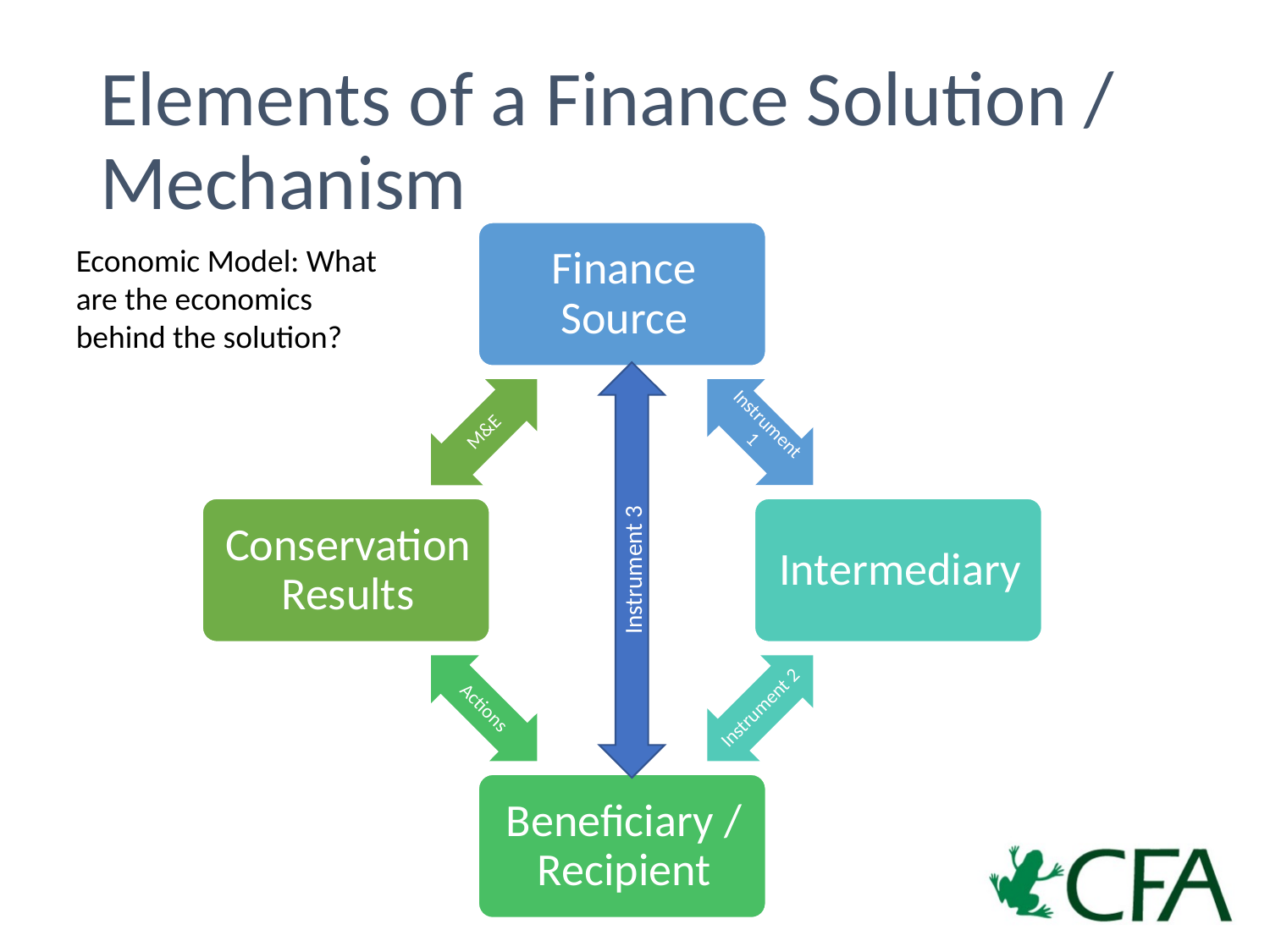

# Elements of a Finance Solution /  Mechanism
Finance Source
Instrument 1
Intermediary
Instrument 2
Beneficiary / Recipient
Actions
Conservation Results
M&E
Economic Model: What are the economics behind the solution?
Instrument 3